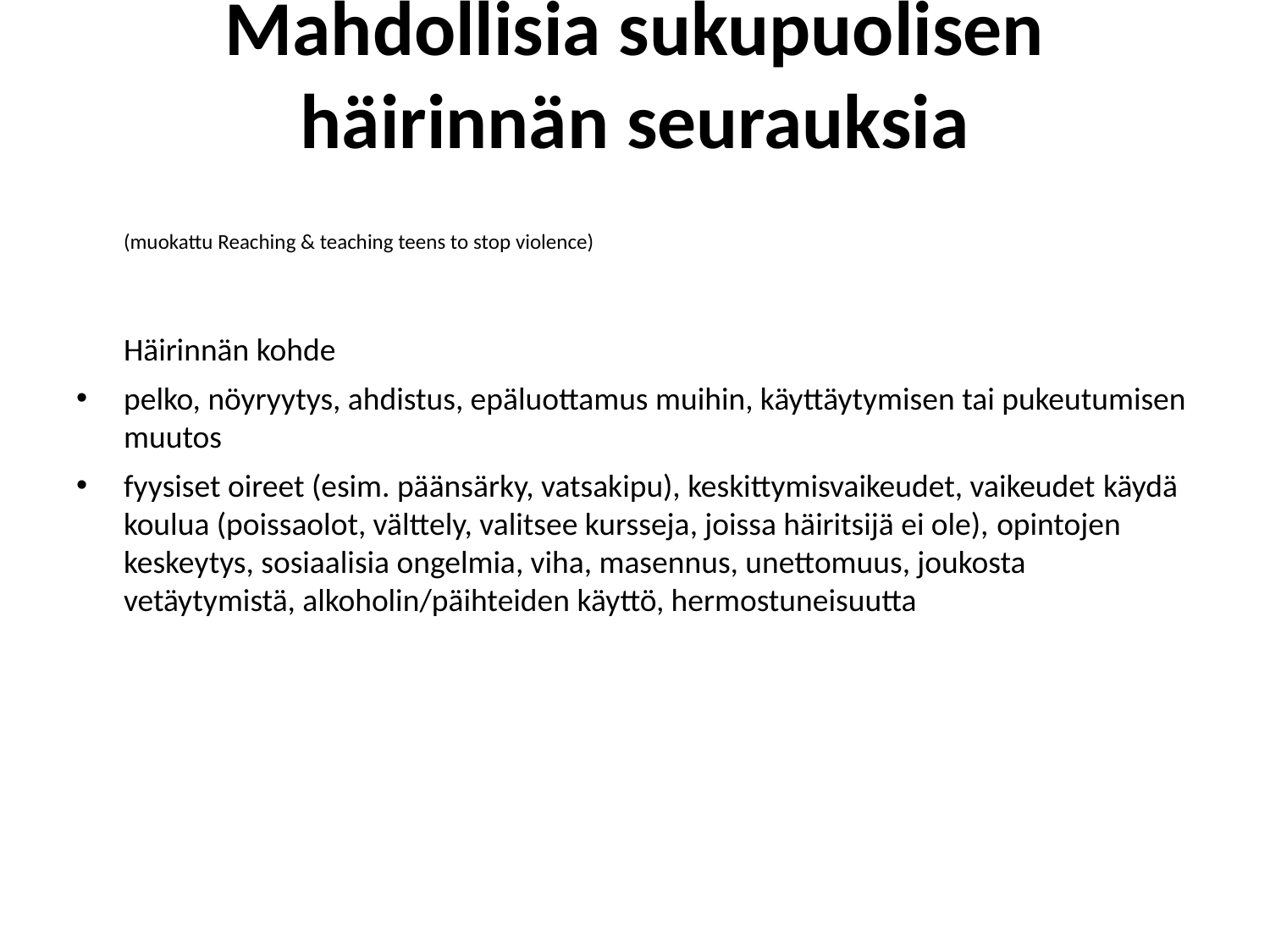

Mahdollisia sukupuolisen häirinnän seurauksia
	(muokattu Reaching & teaching teens to stop violence)

	Häirinnän kohde
pelko, nöyryytys, ahdistus, epäluottamus muihin, käyttäytymisen tai pukeutumisen muutos
fyysiset oireet (esim. päänsärky, vatsakipu), keskittymisvaikeudet, vaikeudet käydä koulua (poissaolot, välttely, valitsee kursseja, joissa häiritsijä ei ole), opintojen keskeytys, sosiaalisia ongelmia, viha, masennus, unettomuus, joukosta vetäytymistä, alkoholin/päihteiden käyttö, hermostuneisuutta